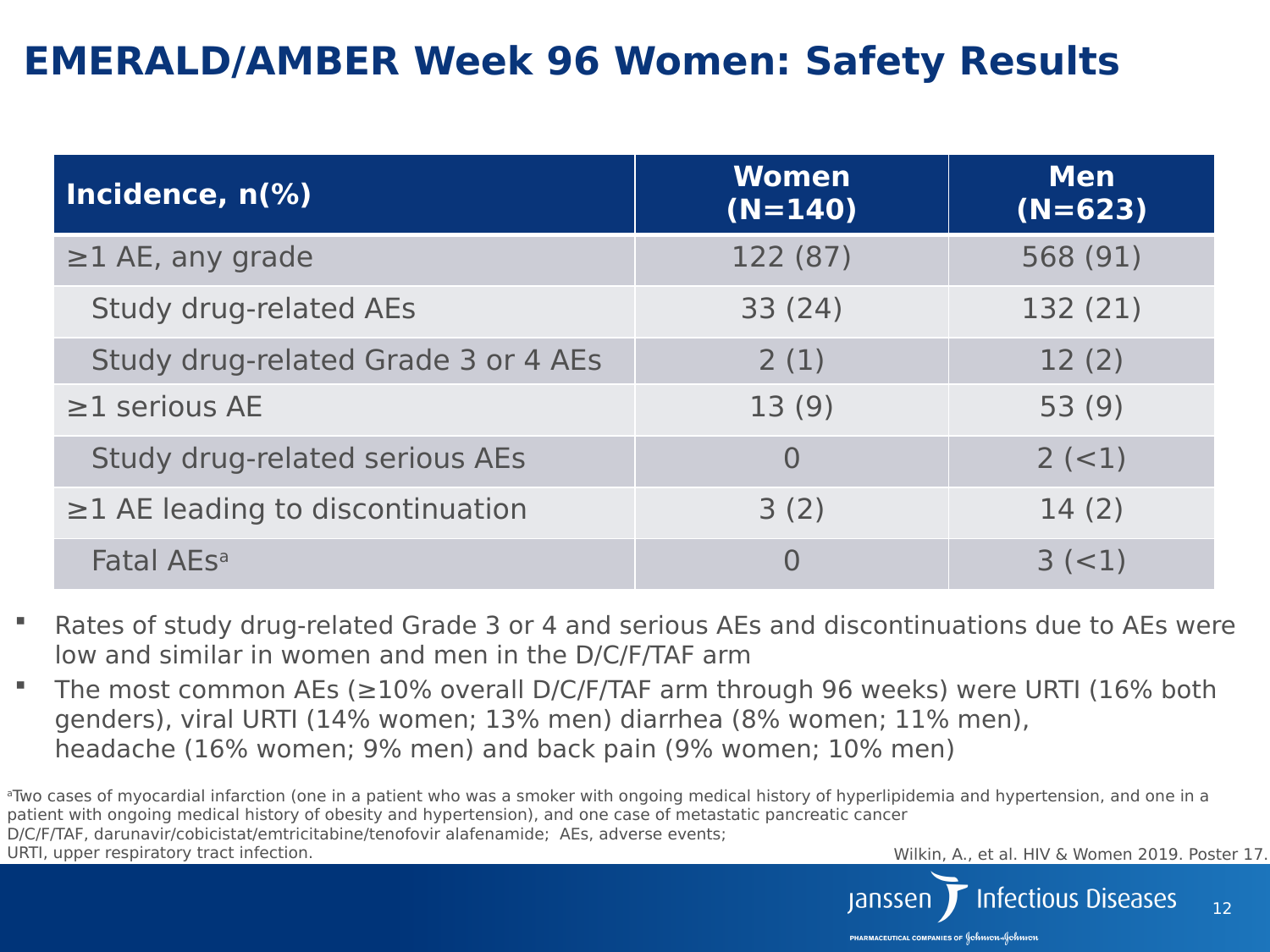

# EMERALD/AMBER Week 96 Women: Safety Results
| Incidence, n(%) | Women (N=140) | Men (N=623) |
| --- | --- | --- |
| ≥1 AE, any grade | 122 (87) | 568 (91) |
| Study drug-related AEs | 33 (24) | 132 (21) |
| Study drug-related Grade 3 or 4 AEs | 2 (1) | 12 (2) |
| ≥1 serious AE | 13 (9) | 53 (9) |
| Study drug-related serious AEs | 0 | 2 (<1) |
| ≥1 AE leading to discontinuation | 3 (2) | 14 (2) |
| Fatal AEsa | 0 | 3 (<1) |
Rates of study drug-related Grade 3 or 4 and serious AEs and discontinuations due to AEs were low and similar in women and men in the D/C/F/TAF arm
The most common AEs (≥10% overall D/C/F/TAF arm through 96 weeks) were URTI (16% both genders), viral URTI (14% women; 13% men) diarrhea (8% women; 11% men),
headache (16% women; 9% men) and back pain (9% women; 10% men)
aTwo cases of myocardial infarction (one in a patient who was a smoker with ongoing medical history of hyperlipidemia and hypertension, and one in a patient with ongoing medical history of obesity and hypertension), and one case of metastatic pancreatic cancer
D/C/F/TAF, darunavir/cobicistat/emtricitabine/tenofovir alafenamide;  AEs, adverse events;
URTI, upper respiratory tract infection.